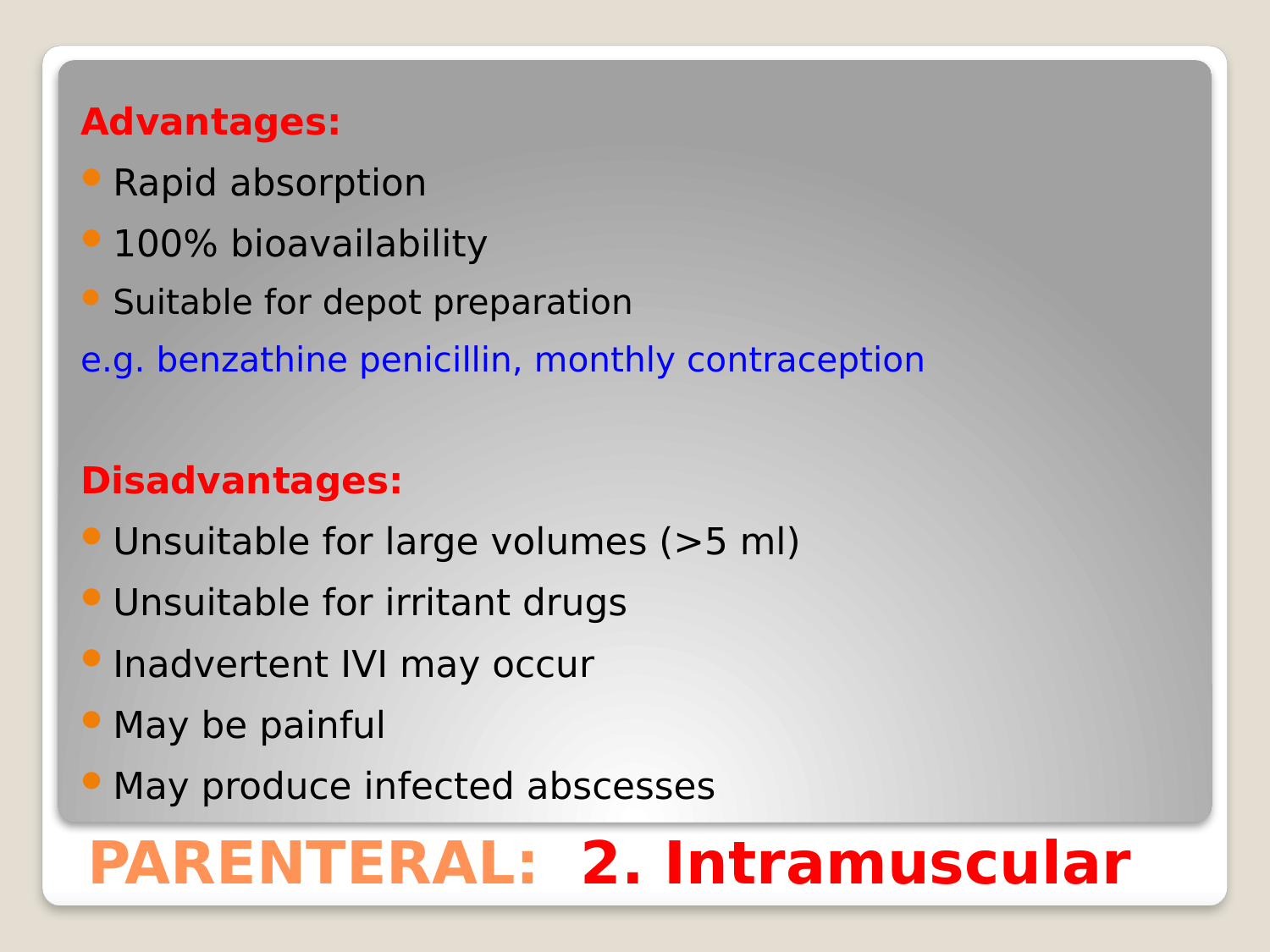

Advantages:
Rapid absorption
100% bioavailability
Suitable for depot preparation
e.g. benzathine penicillin, monthly contraception

Disadvantages:
Unsuitable for large volumes (>5 ml)
Unsuitable for irritant drugs
Inadvertent IVI may occur
May be painful
May produce infected abscesses

# PARENTERAL:  2. Intramuscular